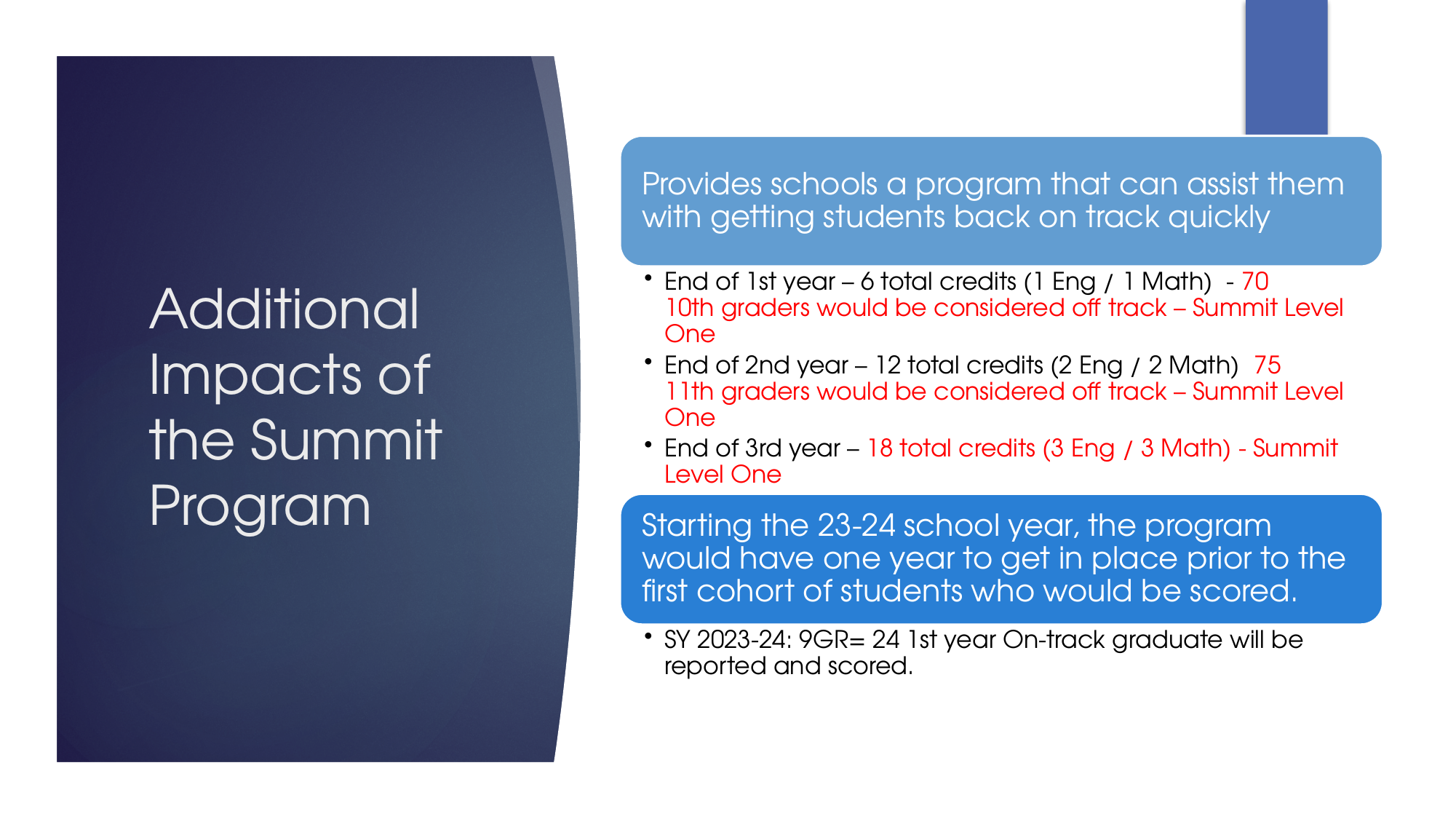

Provides schools a program that can assist them with getting students back on track quickly
End of 1st year – 6 total credits (1 Eng / 1 Math)  - 70 10th graders would be considered off track – Summit Level One
End of 2nd year – 12 total credits (2 Eng / 2 Math)  75 11th graders would be considered off track – Summit Level One
End of 3rd year – 18 total credits (3 Eng / 3 Math) - Summit Level One
Starting the 23-24 school year, the program would have one year to get in place prior to the first cohort of students who would be scored.
SY 2023-24: 9GR= 24 1st year On-track graduate will be reported and scored.
# Additional Impacts of the Summit Program